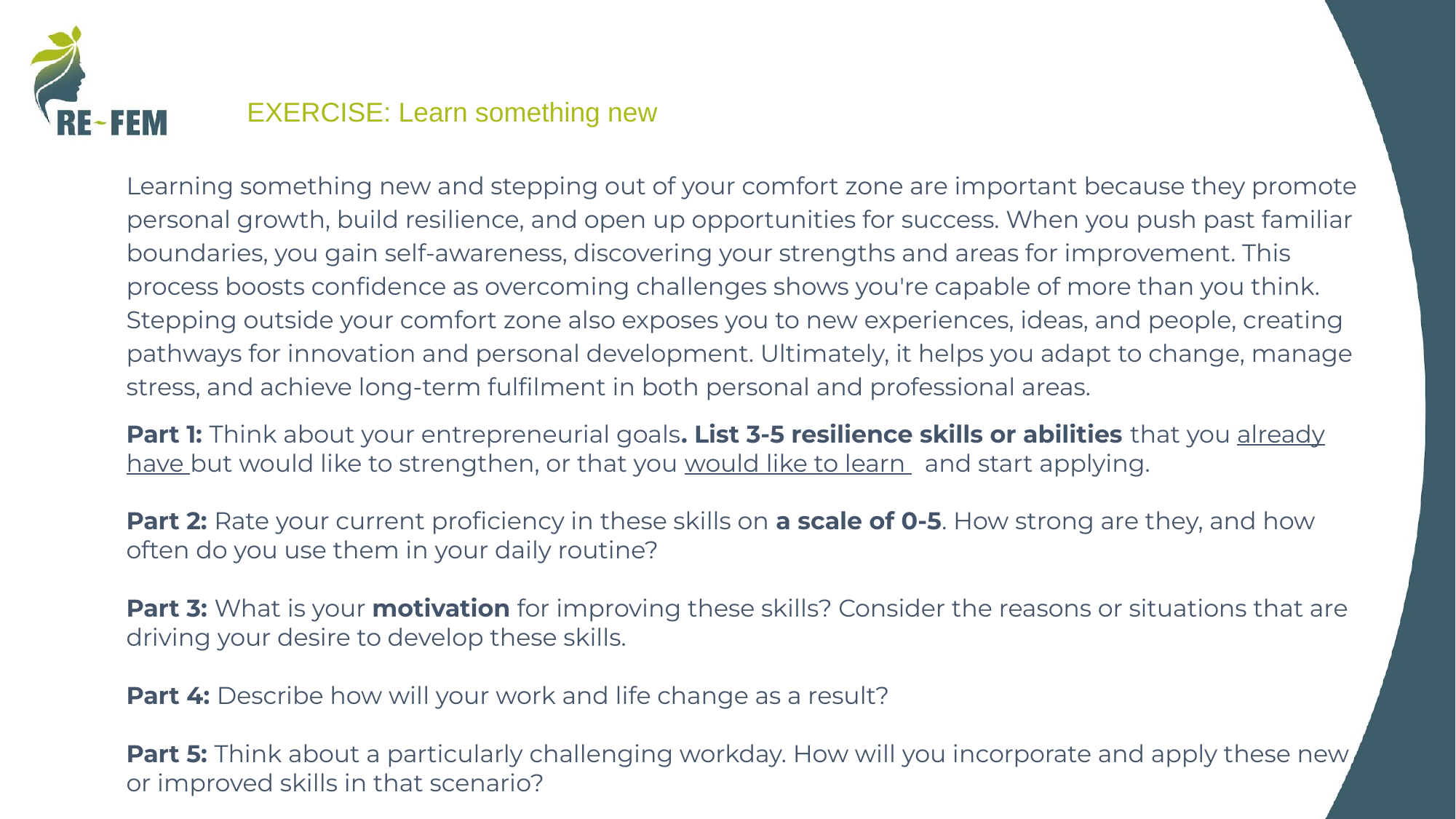

# EXERCISE: Learn something new
Learning something new and stepping out of your comfort zone are important because they promote personal growth, build resilience, and open up opportunities for success. When you push past familiar boundaries, you gain self-awareness, discovering your strengths and areas for improvement. This process boosts confidence as overcoming challenges shows you're capable of more than you think. Stepping outside your comfort zone also exposes you to new experiences, ideas, and people, creating pathways for innovation and personal development. Ultimately, it helps you adapt to change, manage stress, and achieve long-term fulfilment in both personal and professional areas.
Part 1: Think about your entrepreneurial goals. List 3-5 resilience skills or abilities that you already have but would like to strengthen, or that you would like to learn   and start applying.

Part 2: Rate your current proficiency in these skills on a scale of 0-5. How strong are they, and how often do you use them in your daily routine?

Part 3: What is your motivation for improving these skills? Consider the reasons or situations that are driving your desire to develop these skills.

Part 4: Describe how will your work and life change as a result?

Part 5: Think about a particularly challenging workday. How will you incorporate and apply these new or improved skills in that scenario?